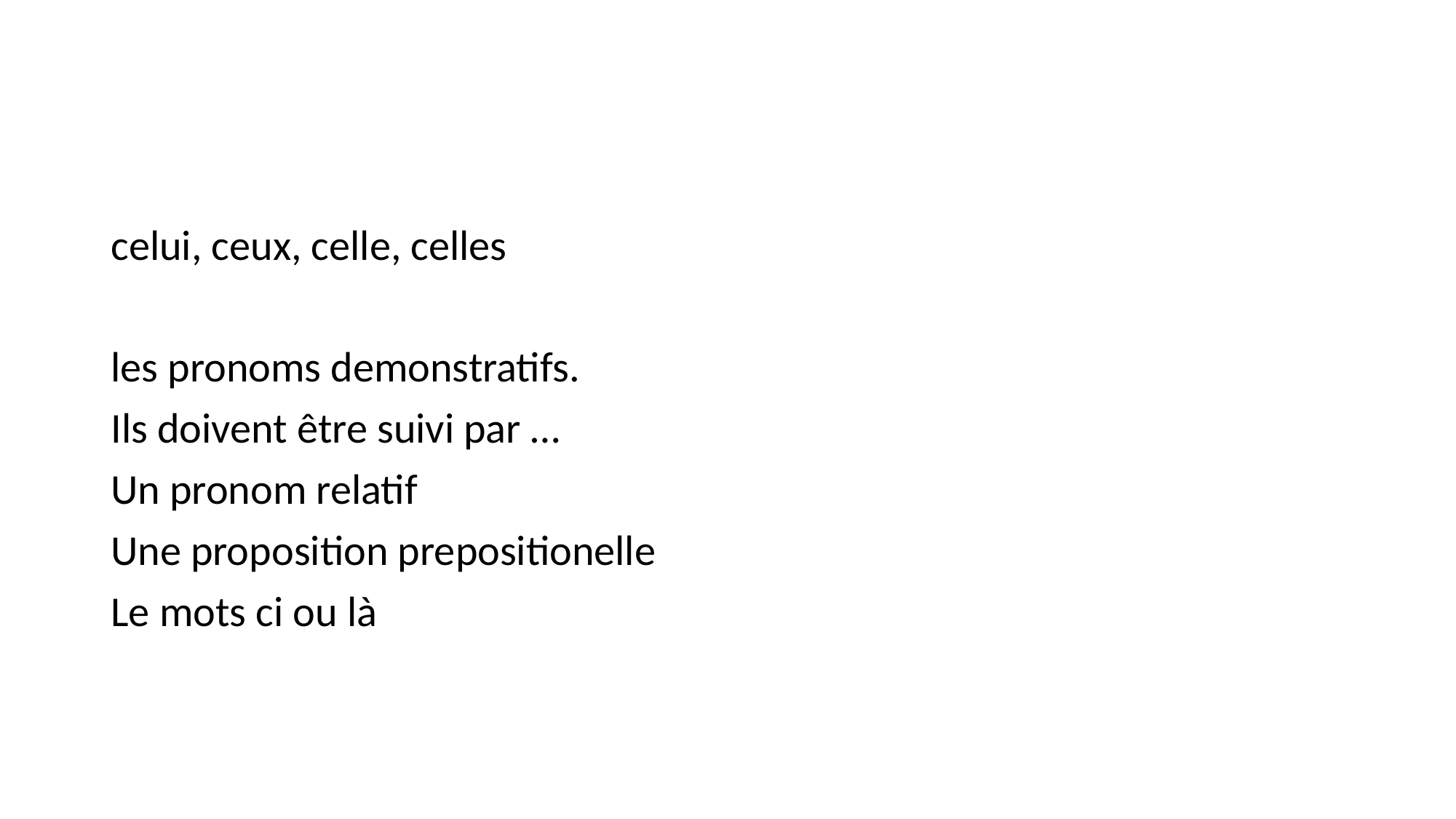

#
celui, ceux, celle, celles

les pronoms demonstratifs.
Ils doivent être suivi par …
Un pronom relatif
Une proposition prepositionelle
Le mots ci ou là